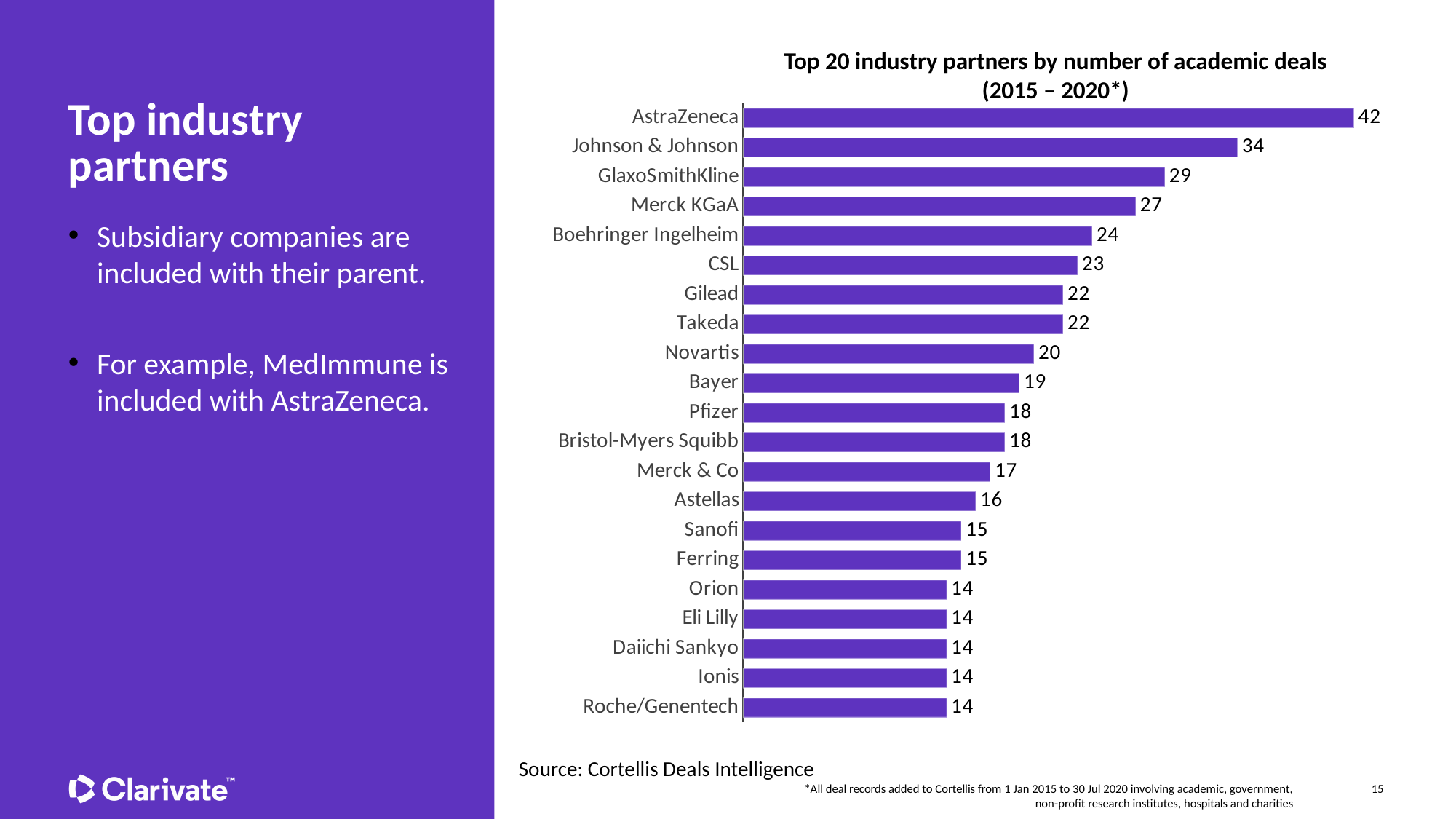

Top 20 industry partners by number of academic deals
(2015 – 2020*)

### Chart

| Category |  |
|---|---|
| AstraZeneca | 42.0 |
| Johnson & Johnson | 34.0 |
| GlaxoSmithKline | 29.0 |
| Merck KGaA | 27.0 |
| Boehringer Ingelheim | 24.0 |
| CSL | 23.0 |
| Gilead | 22.0 |
| Takeda | 22.0 |
| Novartis | 20.0 |
| Bayer | 19.0 |
| Pfizer | 18.0 |
| Bristol-Myers Squibb | 18.0 |
| Merck & Co | 17.0 |
| Astellas | 16.0 |
| Sanofi | 15.0 |
| Ferring | 15.0 |
| Orion | 14.0 |
| Eli Lilly | 14.0 |
| Daiichi Sankyo | 14.0 |
| Ionis | 14.0 |
| Roche/Genentech | 14.0 |
# Top industry partners
Subsidiary companies are included with their parent.

For example, MedImmune is included with AstraZeneca.

Source: Cortellis Deals Intelligence

15
*All deal records added to Cortellis from 1 Jan 2015 to 30 Jul 2020 involving academic, government, non-profit research institutes, hospitals and charities